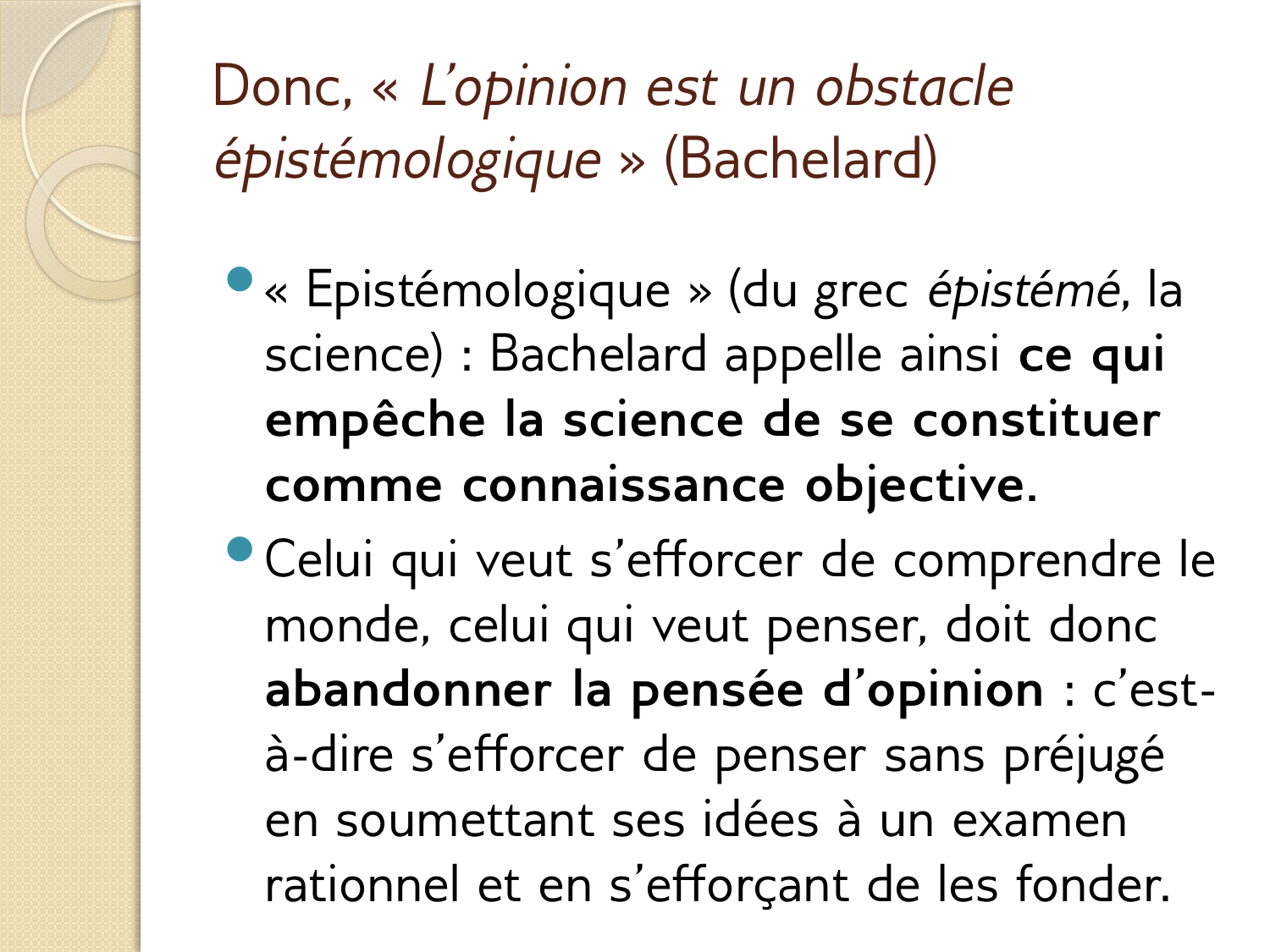

# Donc, « L’opinion est un obstacle épistémologique » (Bachelard)
« Epistémologique » (du grec épistémé, la science) : Bachelard appelle ainsi ce qui empêche la science de se constituer comme connaissance objective.
Celui qui veut s’efforcer de comprendre le monde, celui qui veut penser, doit donc abandonner la pensée d’opinion : c’est-à-dire s’efforcer de penser sans préjugé en soumettant ses idées à un examen rationnel et en s’efforçant de les fonder.